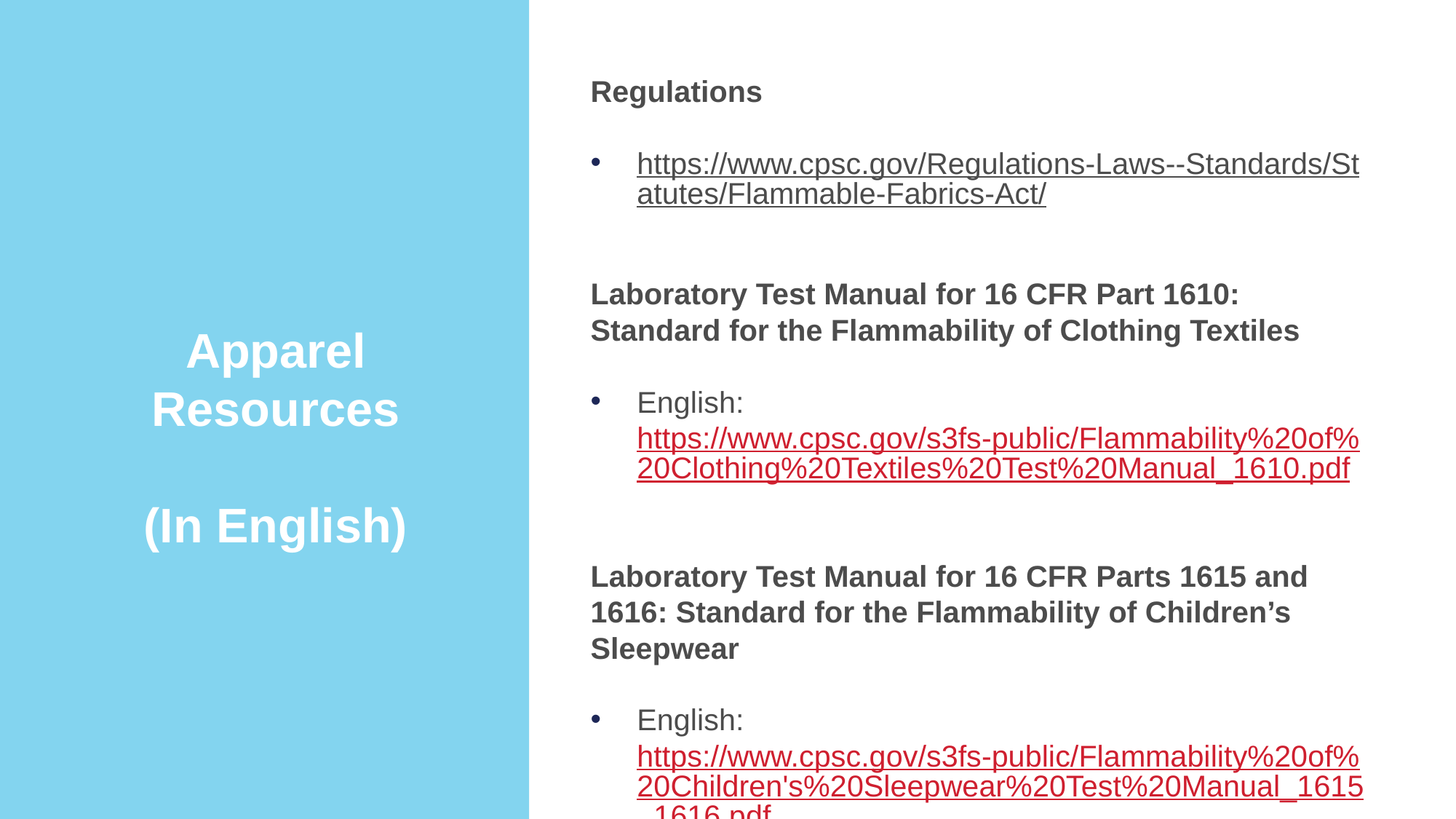

Regulations

https://www.cpsc.gov/Regulations-Laws--Standards/Statutes/Flammable-Fabrics-Act/

Laboratory Test Manual for 16 CFR Part 1610: Standard for the Flammability of Clothing Textiles

English: https://www.cpsc.gov/s3fs-public/Flammability%20of%20Clothing%20Textiles%20Test%20Manual_1610.pdf

Laboratory Test Manual for 16 CFR Parts 1615 and 1616: Standard for the Flammability of Children’s Sleepwear

English: https://www.cpsc.gov/s3fs-public/Flammability%20of%20Children's%20Sleepwear%20Test%20Manual_1615_1616.pdf

Apparel Resources

(In English)